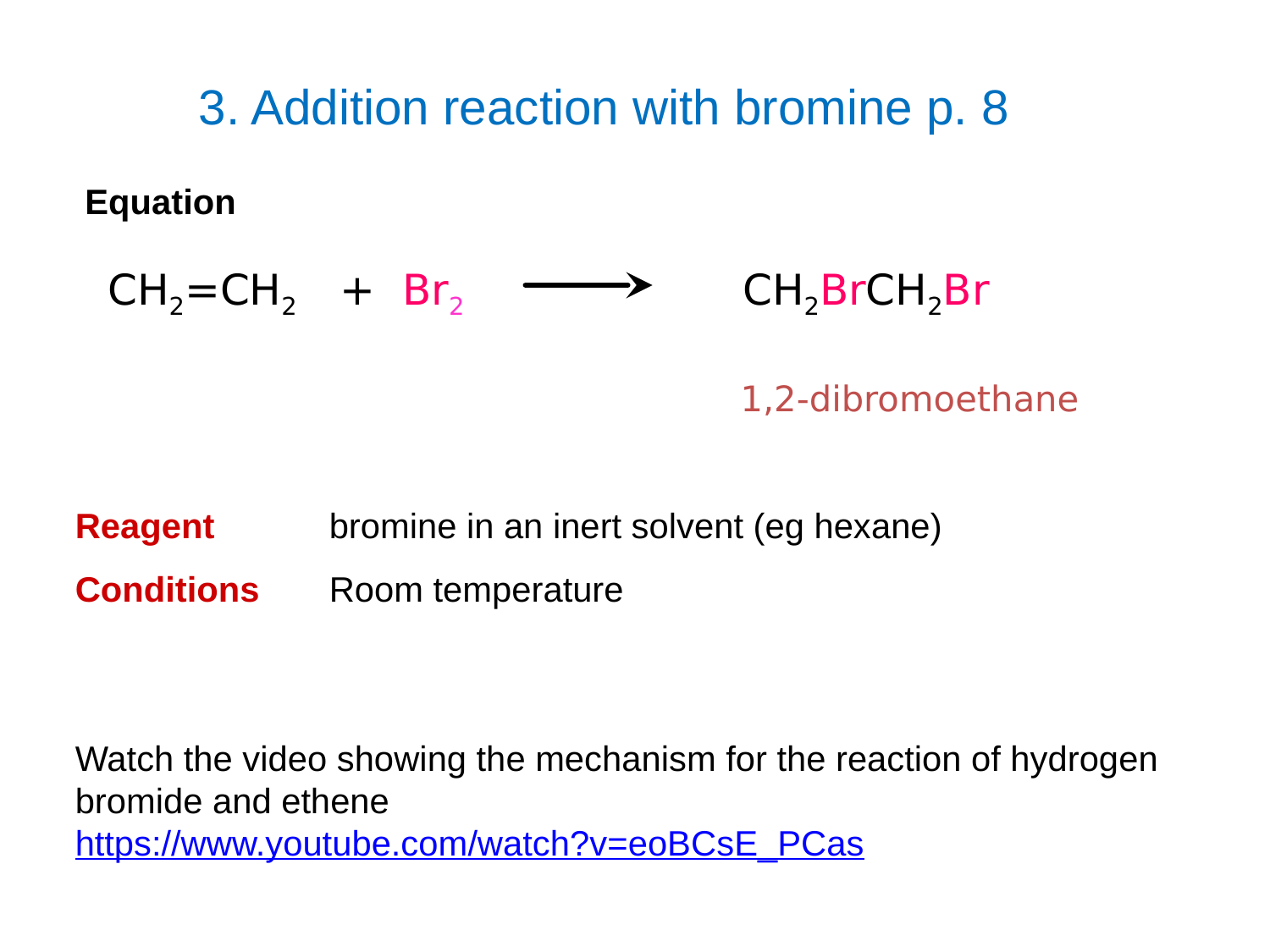

# 3. Addition reaction with bromine p. 8
Equation
CH2=CH2
+  Br2
CH2BrCH2Br
1,2-dibromoethane
Reagent	bromine in an inert solvent (eg hexane)
Conditions	Room temperature

Watch the video showing the mechanism for the reaction of hydrogen bromide and ethene
https://www.youtube.com/watch?v=eoBCsE_PCas